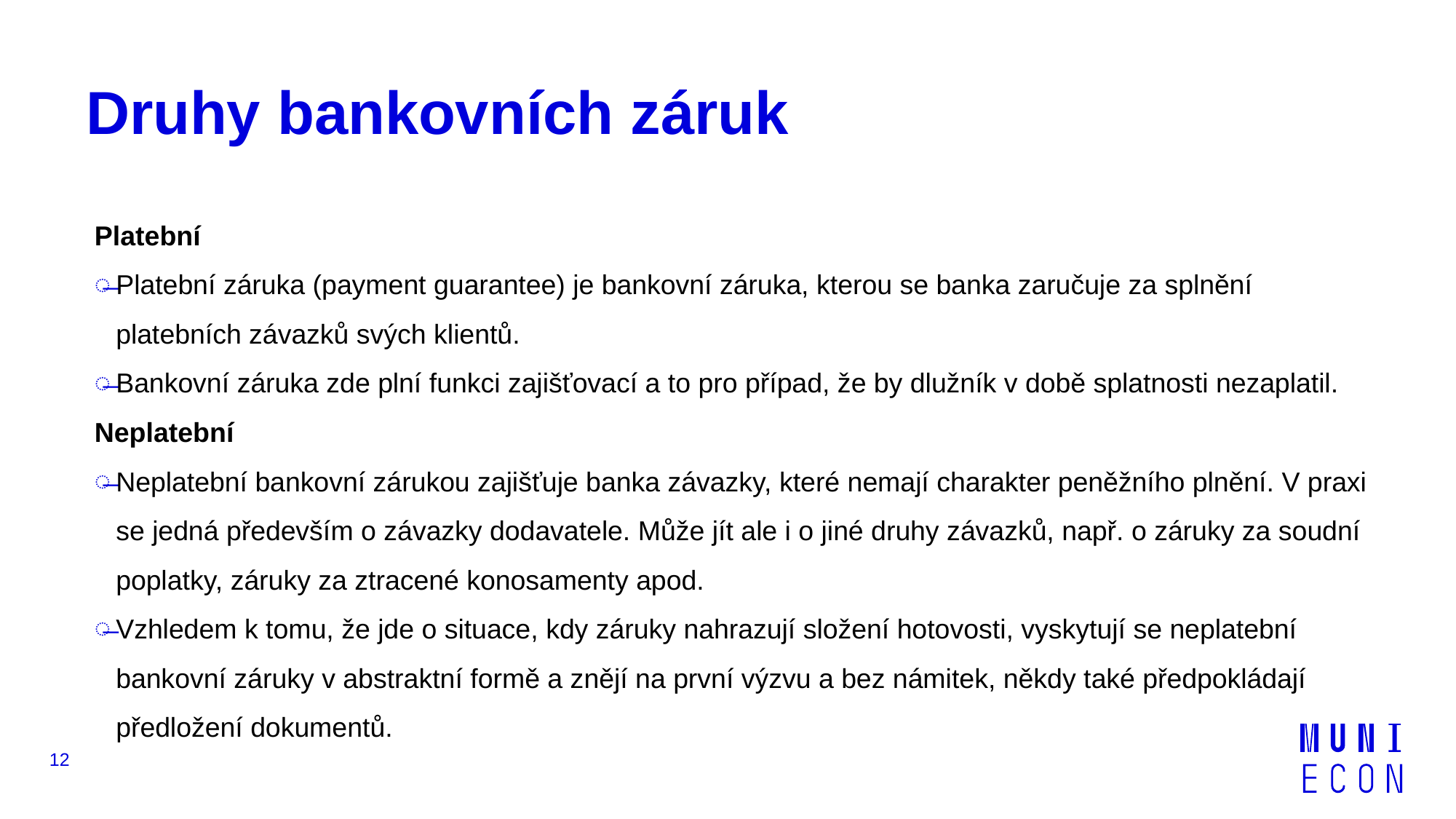

# Druhy bankovních záruk
Platební
Platební záruka (payment guarantee) je bankovní záruka, kterou se banka zaručuje za splnění platebních závazků svých klientů.
Bankovní záruka zde plní funkci zajišťovací a to pro případ, že by dlužník v době splatnosti nezaplatil.
Neplatební
Neplatební bankovní zárukou zajišťuje banka závazky, které nemají charakter peněžního plnění. V praxi se jedná především o závazky dodavatele. Může jít ale i o jiné druhy závazků, např. o záruky za soudní poplatky, záruky za ztracené konosamenty apod.
Vzhledem k tomu, že jde o situace, kdy záruky nahrazují složení hotovosti, vyskytují se neplatební bankovní záruky v abstraktní formě a znějí na první výzvu a bez námitek, někdy také předpokládají předložení dokumentů.

12